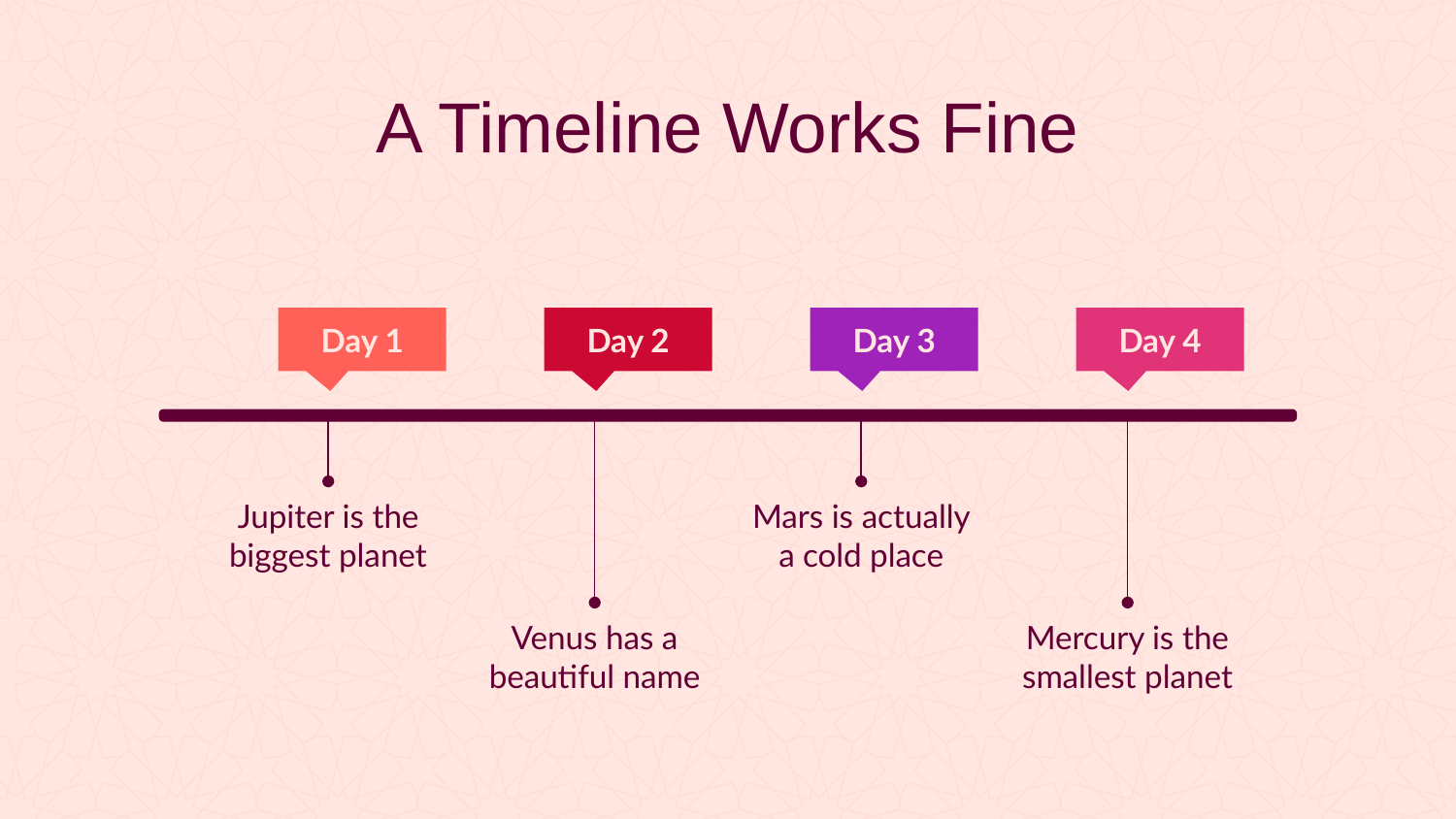

# A Timeline Works Fine
Day 1
Day 2
Day 3
Day 4

Jupiter is the biggest planet
Mars is actually a cold place
Mercury is the smallest planet
Venus has a beautiful name